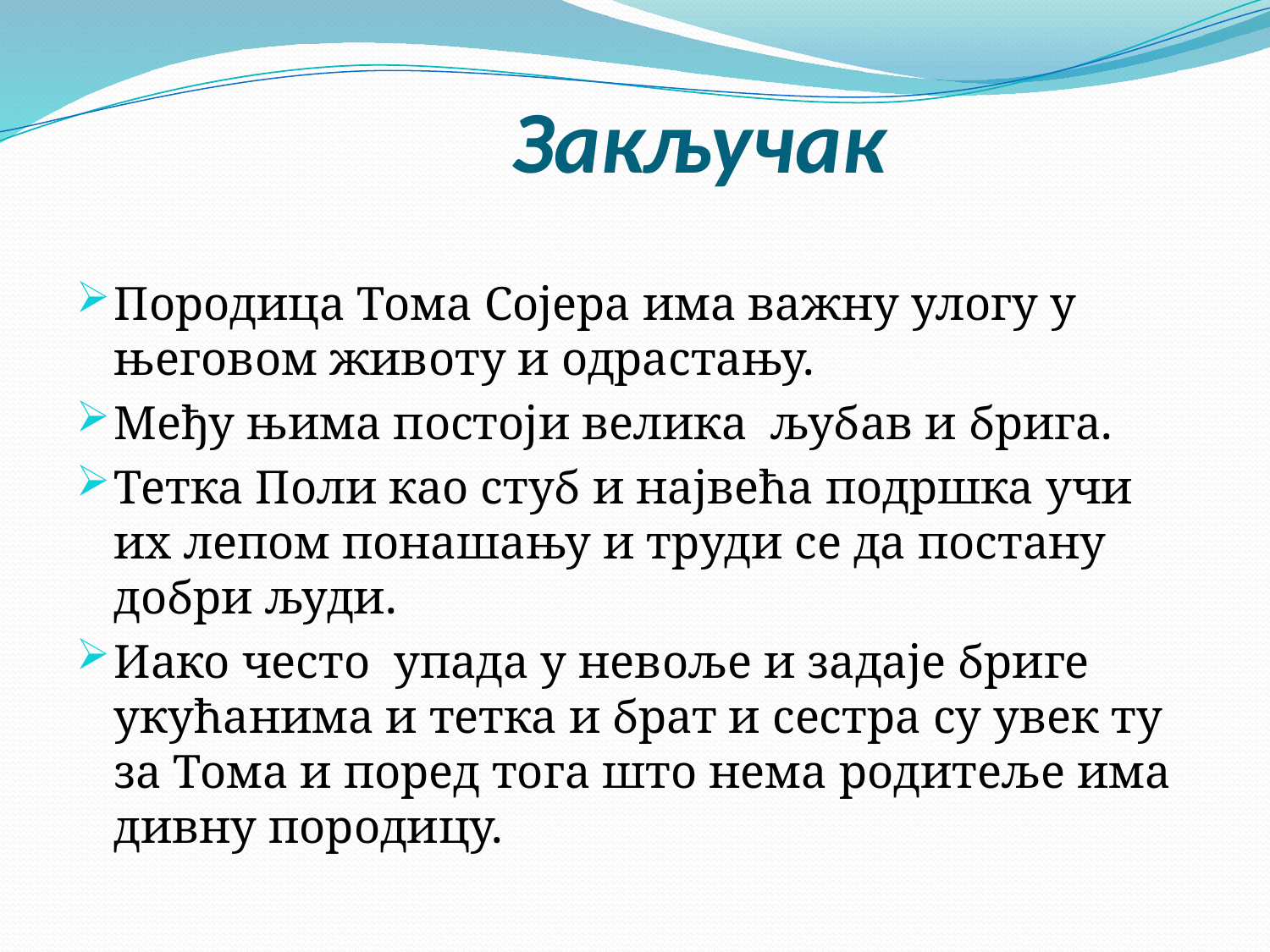

# Закључак
Породица Тома Сојера има важну улогу у његовом животу и одрастању.
Међу њима постоји велика  љубав и брига.
Тетка Поли као стуб и највећа подршка учи их лепом понашању и труди се да постану добри људи.
Иако често  упада у невоље и задаје бриге укућанима и тетка и брат и сестра су увек ту за Тома и поред тога што нема родитеље има дивну породицу.